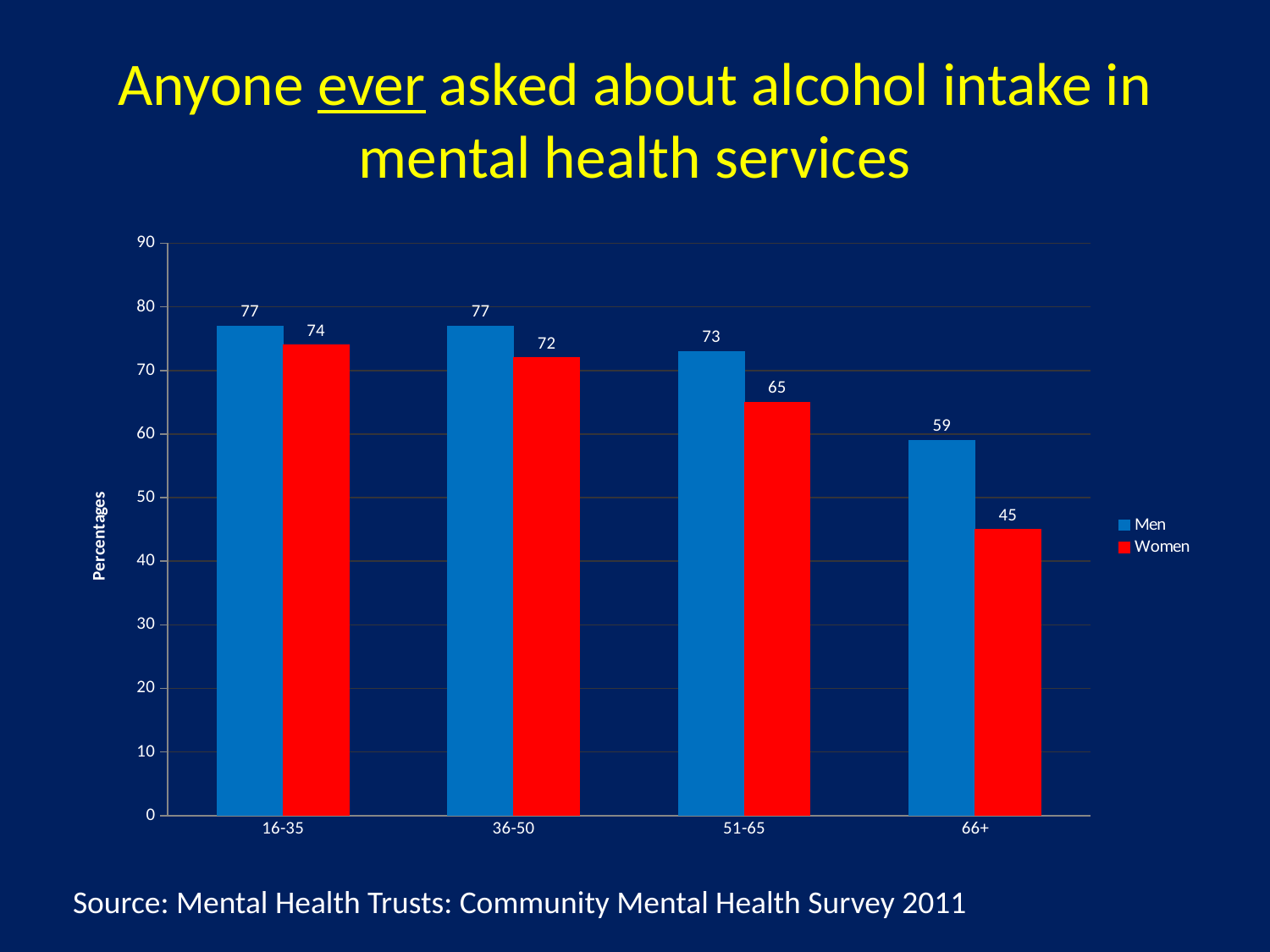

# Anyone ever asked about alcohol intake in mental health services

### Chart

| Category | Men | Women |
|---|---|---|
| 16-35 | 77.0 | 74.0 |
| 36-50 | 77.0 | 72.0 |
| 51-65 | 73.0 | 65.0 |
| 66+ | 59.0 | 45.0 |
Source: Mental Health Trusts: Community Mental Health Survey 2011